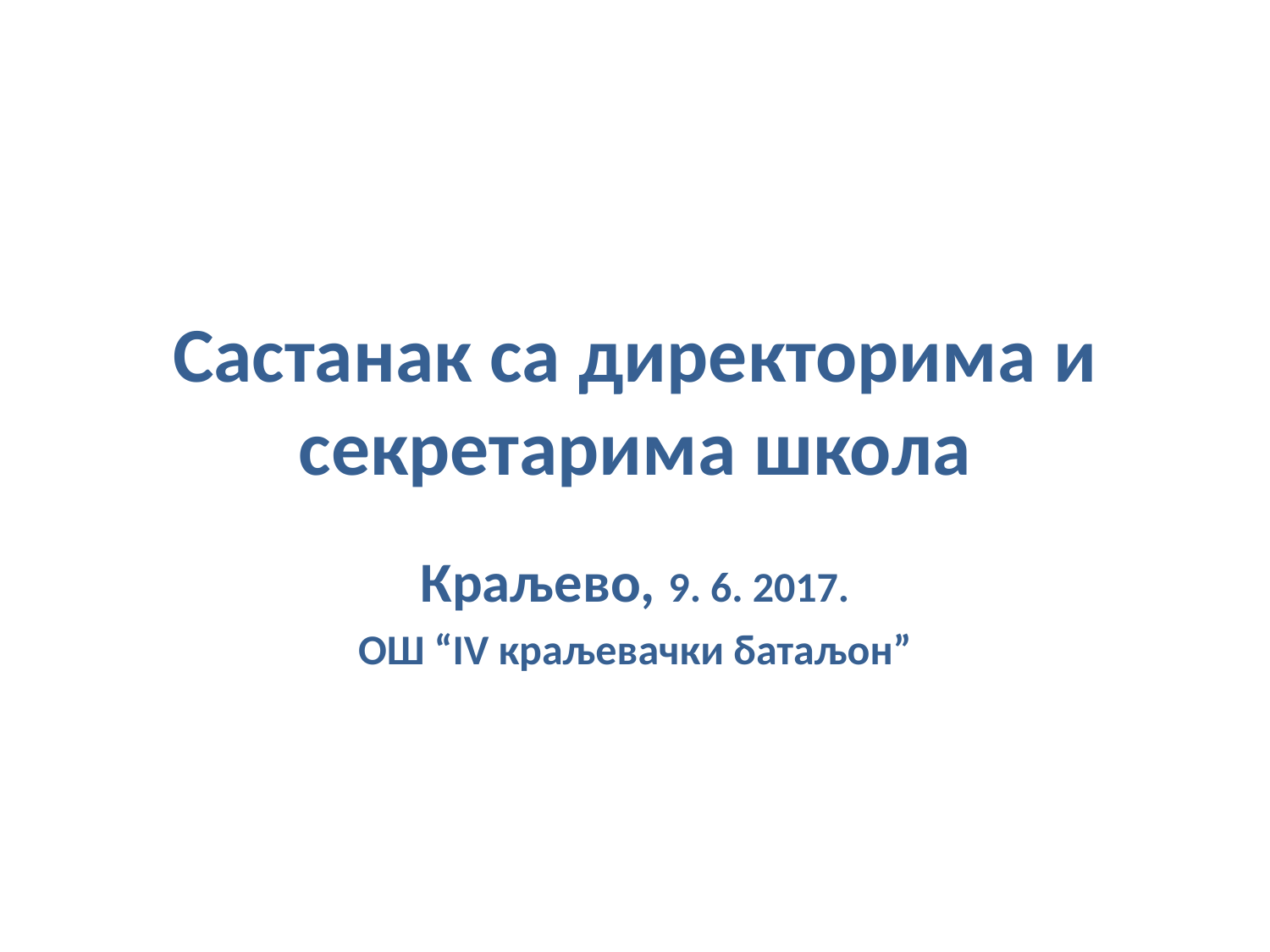

# Састанак са директорима и секретарима школа
Краљево, 9. 6. 2017.
ОШ “IV краљевачки батаљон”